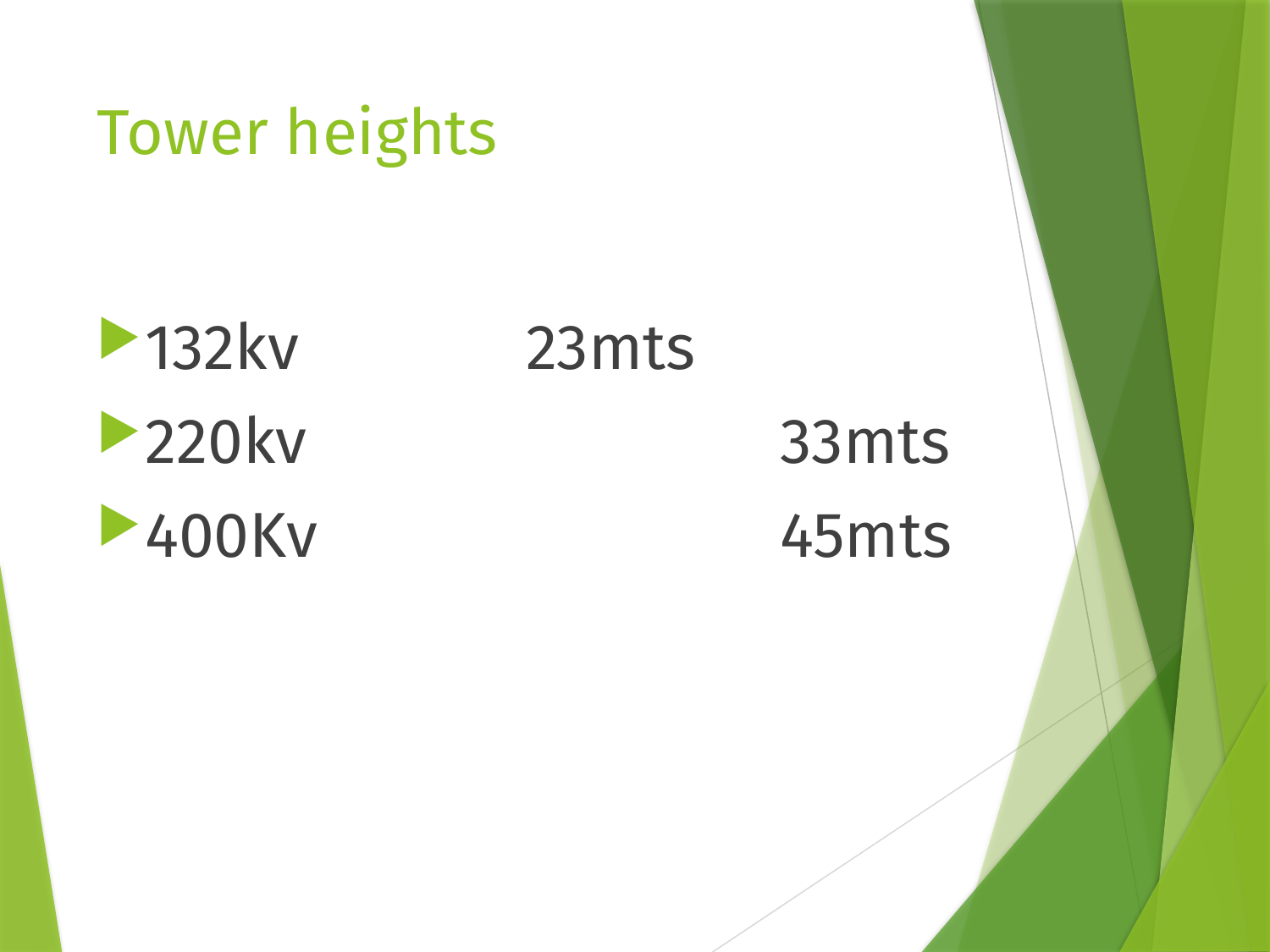

# Tower heights
132kv            	23mts
220kv				33mts
400Kv				45mts